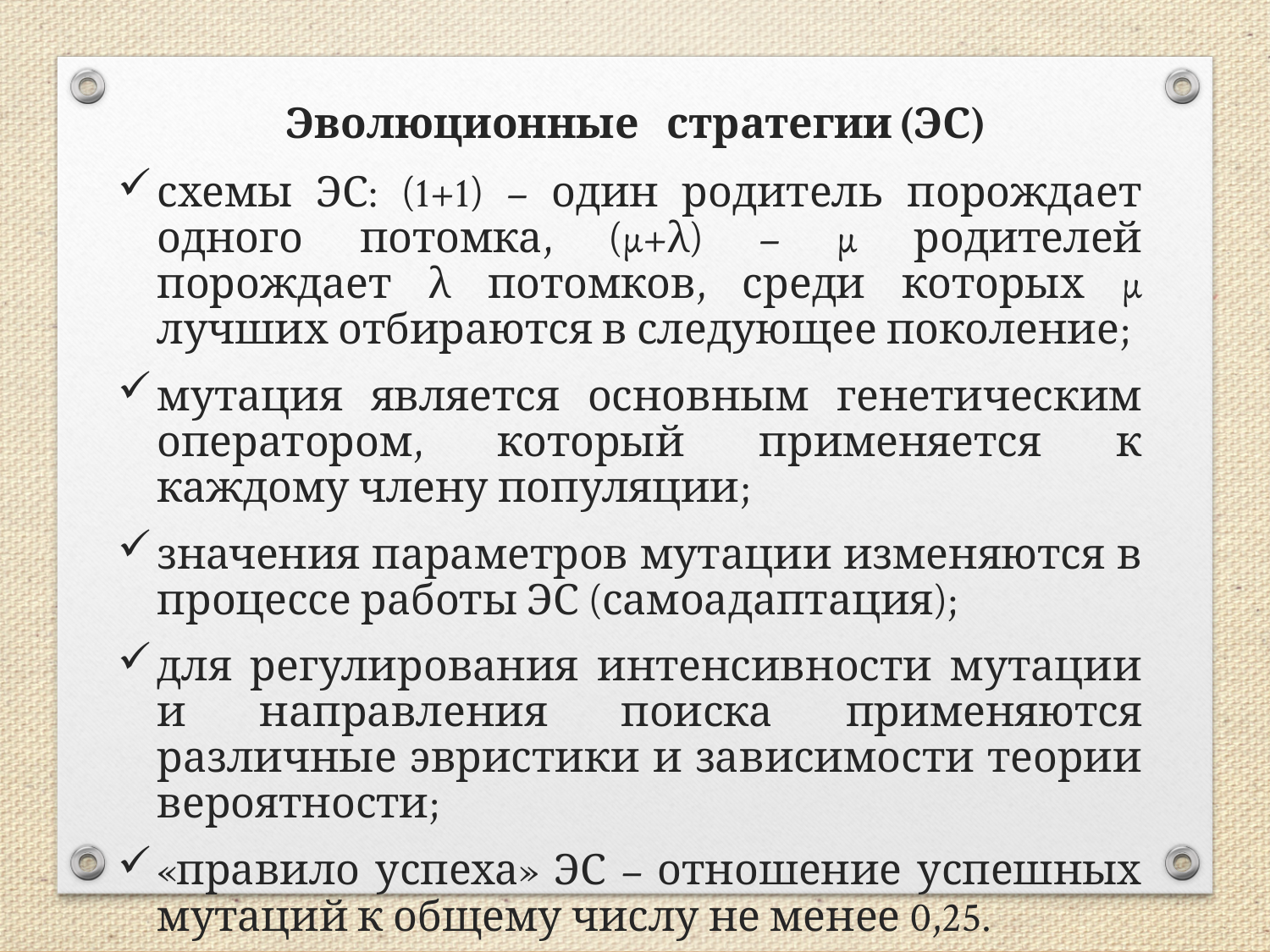

Эволюционные	стратегии (ЭС)
схемы ЭС: (1+1) – один родитель порождает одного потомка, (µ+λ) – µ родителей порождает λ потомков, среди которых µ лучших отбираются в следующее поколение;
мутация является основным генетическим оператором, который применяется к каждому члену популяции;
значения параметров мутации изменяются в процессе работы ЭС (самоадаптация);
для регулирования интенсивности мутации и направления поиска применяются различные эвристики и зависимости теории вероятности;
«правило успеха» ЭС – отношение успешных мутаций к общему числу не менее 0,25.